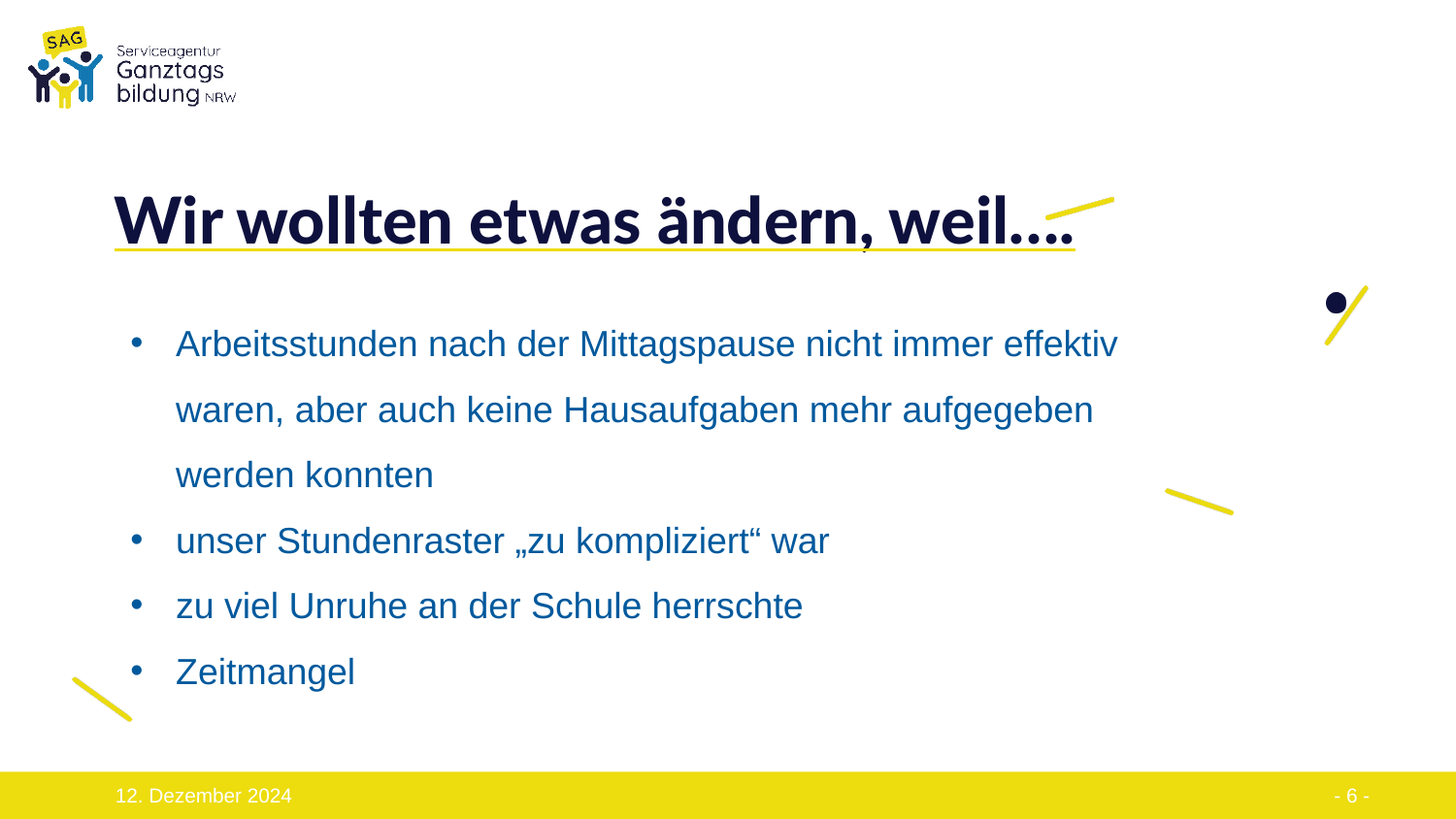

# Wir wollten etwas ändern, weil….

Arbeitsstunden nach der Mittagspause nicht immer effektiv waren, aber auch keine Hausaufgaben mehr aufgegeben werden konnten
unser Stundenraster „zu kompliziert“ war
zu viel Unruhe an der Schule herrschte
Zeitmangel
- 6 -